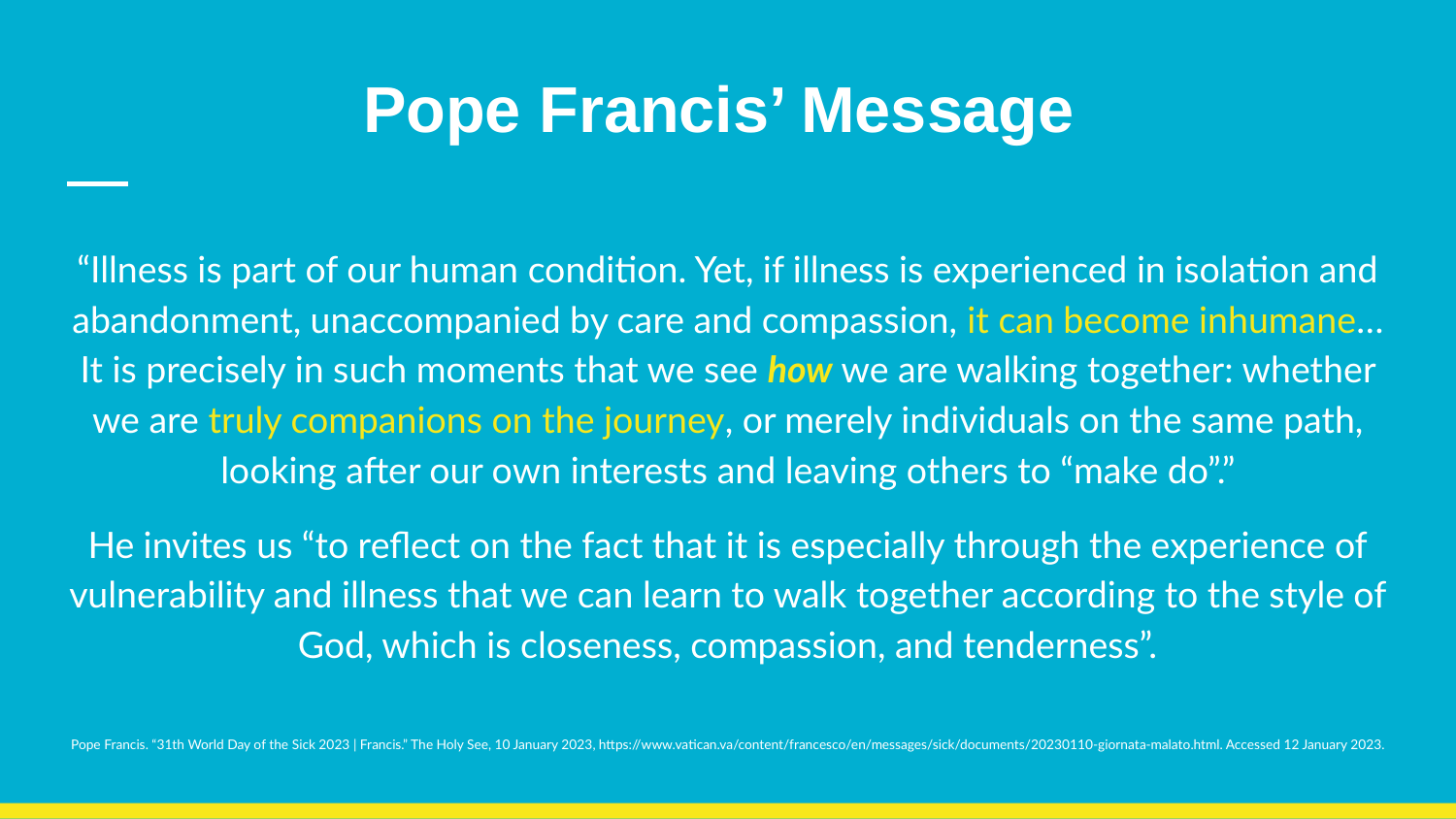

# Pope Francis’ Message
“Illness is part of our human condition. Yet, if illness is experienced in isolation and abandonment, unaccompanied by care and compassion, it can become inhumane…It is precisely in such moments that we see how we are walking together: whether we are truly companions on the journey, or merely individuals on the same path, looking after our own interests and leaving others to “make do”.”
He invites us “to reflect on the fact that it is especially through the experience of vulnerability and illness that we can learn to walk together according to the style of God, which is closeness, compassion, and tenderness”.
Pope Francis. “31th World Day of the Sick 2023 | Francis.” The Holy See, 10 January 2023, https://www.vatican.va/content/francesco/en/messages/sick/documents/20230110-giornata-malato.html. Accessed 12 January 2023.